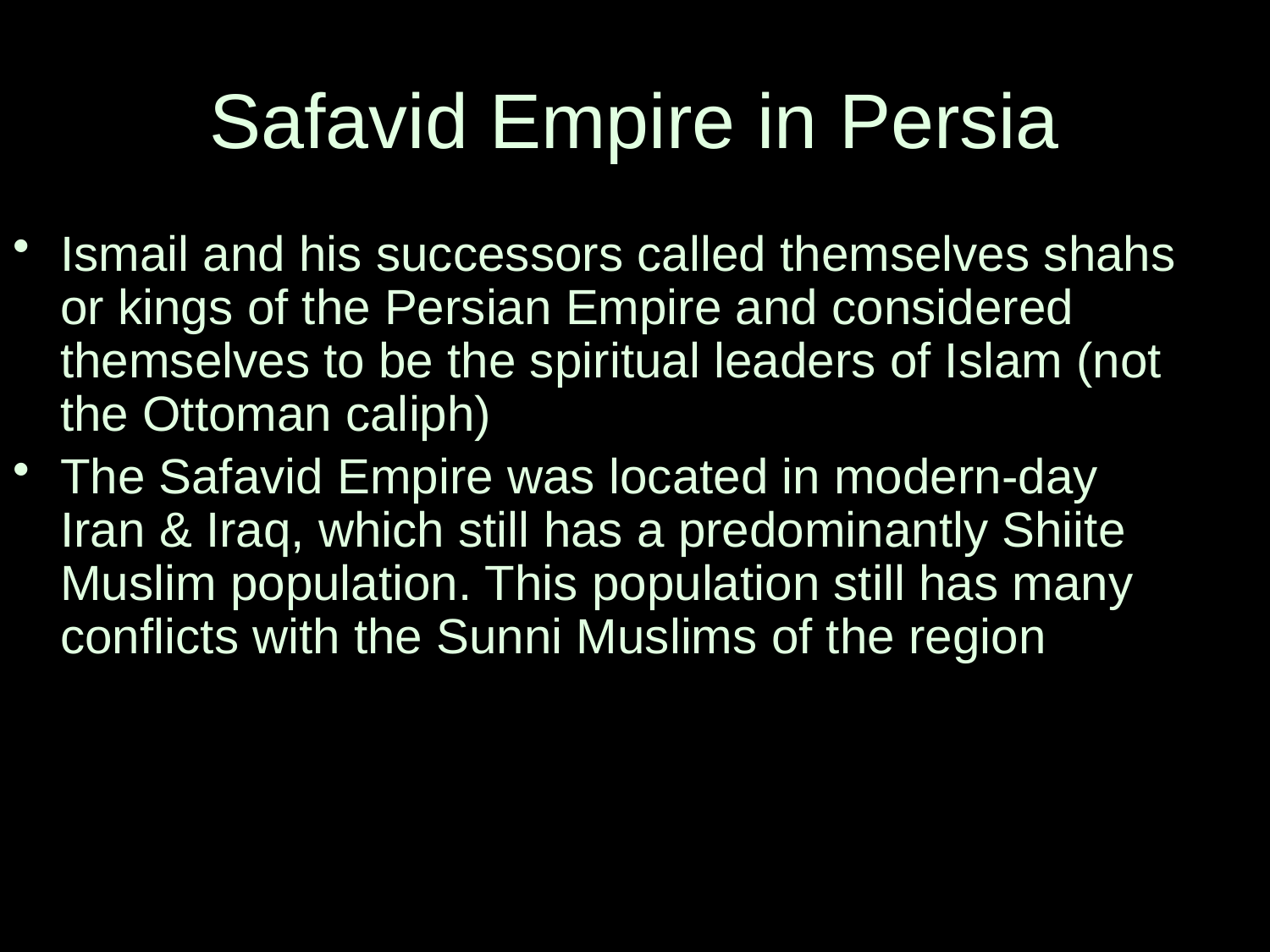

# Safavid Empire in Persia
Ismail and his successors called themselves shahs or kings of the Persian Empire and considered themselves to be the spiritual leaders of Islam (not the Ottoman caliph)
The Safavid Empire was located in modern-day Iran & Iraq, which still has a predominantly Shiite Muslim population. This population still has many conflicts with the Sunni Muslims of the region